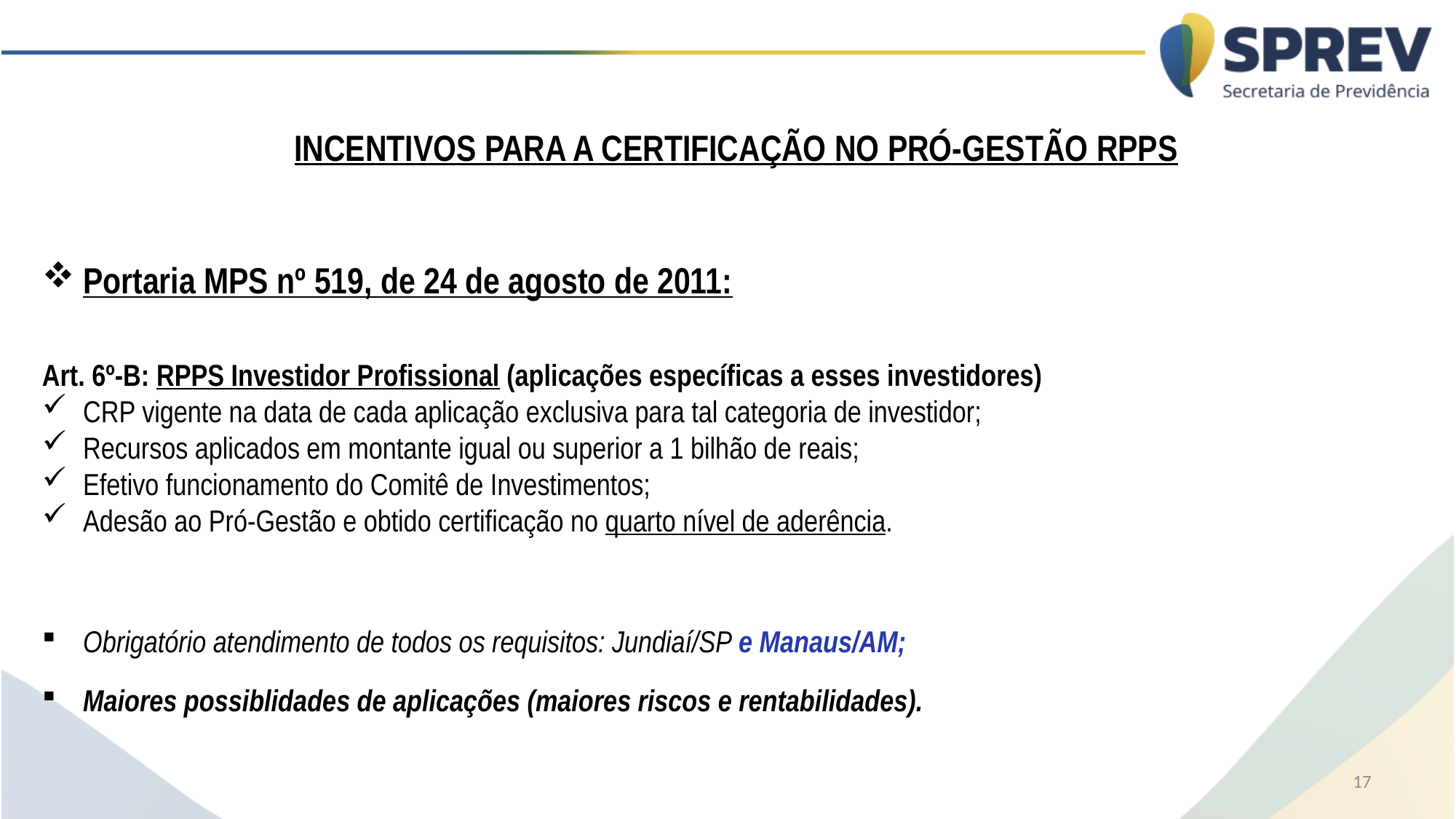

INCENTIVOS PARA A CERTIFICAÇÃO NO PRÓ-GESTÃO RPPS

Portaria MPS nº 519, de 24 de agosto de 2011:

Art. 6º-B: RPPS Investidor Profissional (aplicações específicas a esses investidores)
CRP vigente na data de cada aplicação exclusiva para tal categoria de investidor;
Recursos aplicados em montante igual ou superior a 1 bilhão de reais;
Efetivo funcionamento do Comitê de Investimentos;
Adesão ao Pró-Gestão e obtido certificação no quarto nível de aderência.

Obrigatório atendimento de todos os requisitos: Jundiaí/SP e Manaus/AM;
Maiores possiblidades de aplicações (maiores riscos e rentabilidades).

17